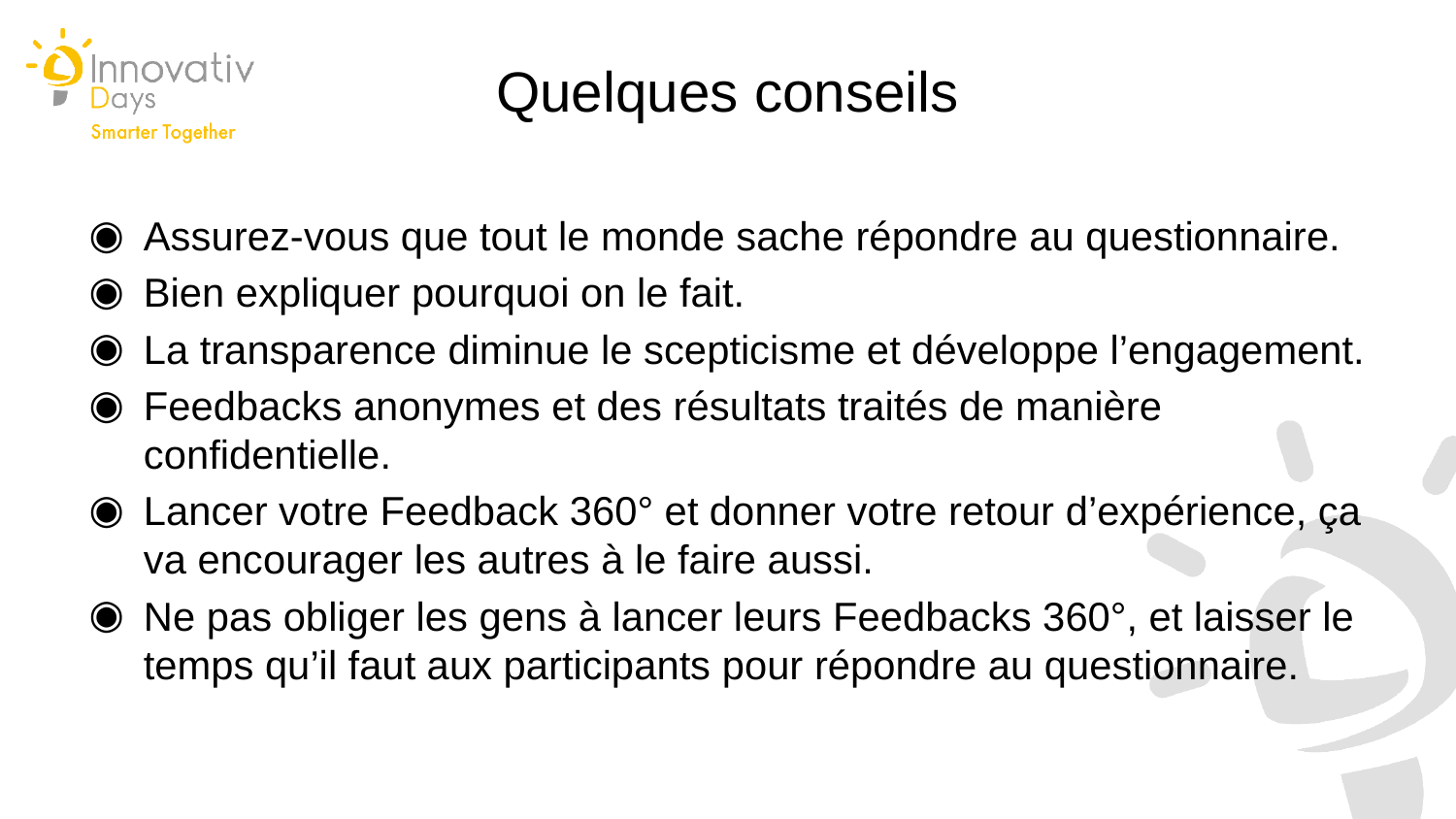

Quelques conseils
Assurez-vous que tout le monde sache répondre au questionnaire.
Bien expliquer pourquoi on le fait.
La transparence diminue le scepticisme et développe l’engagement.
Feedbacks anonymes et des résultats traités de manière confidentielle.
Lancer votre Feedback 360° et donner votre retour d’expérience, ça va encourager les autres à le faire aussi.
Ne pas obliger les gens à lancer leurs Feedbacks 360°, et laisser le temps qu’il faut aux participants pour répondre au questionnaire.